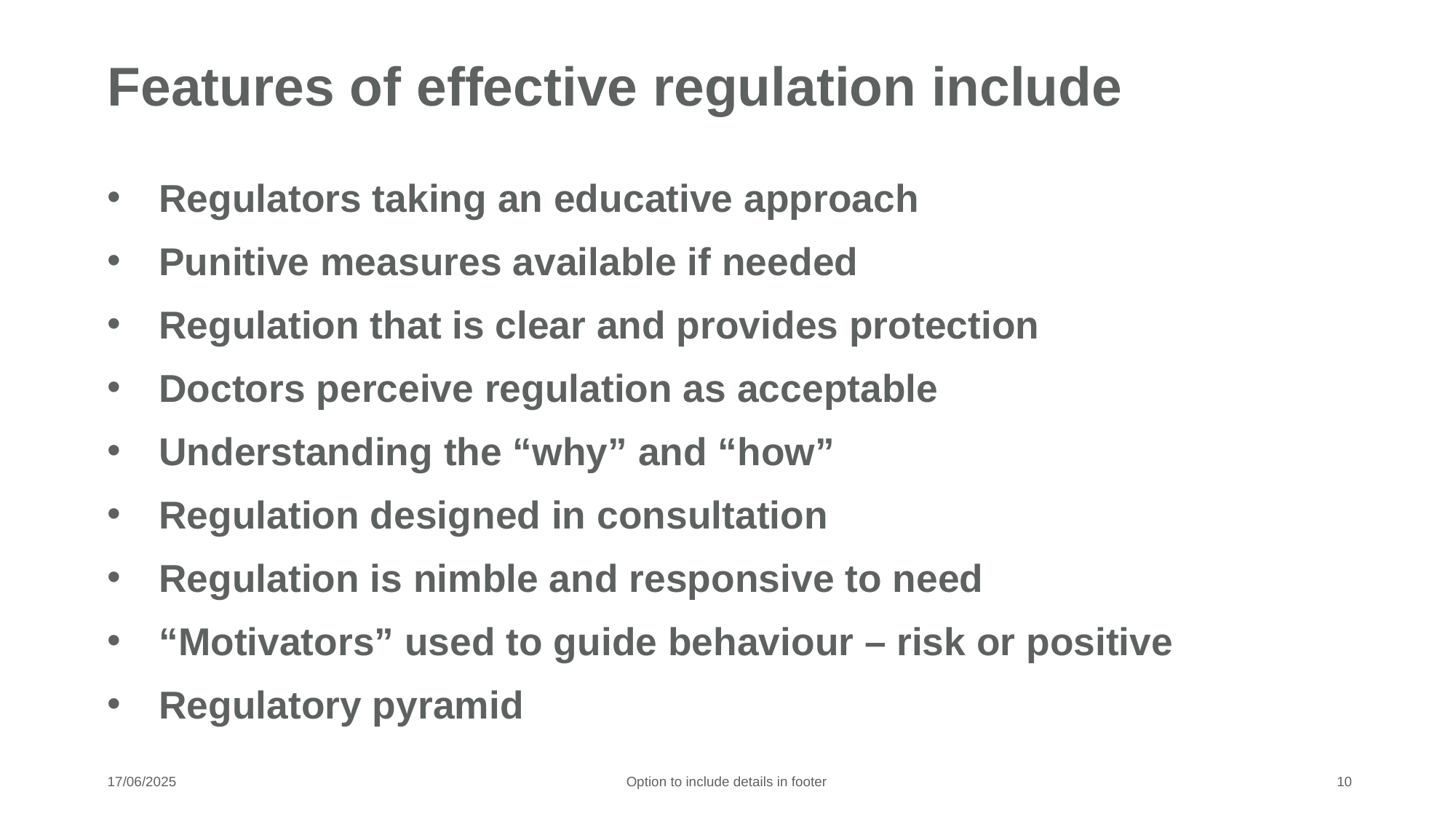

# Features of effective regulation include
Regulators taking an educative approach
Punitive measures available if needed
Regulation that is clear and provides protection
Doctors perceive regulation as acceptable
Understanding the “why” and “how”
Regulation designed in consultation
Regulation is nimble and responsive to need
“Motivators” used to guide behaviour – risk or positive
Regulatory pyramid

17/06/2025
Option to include details in footer
10